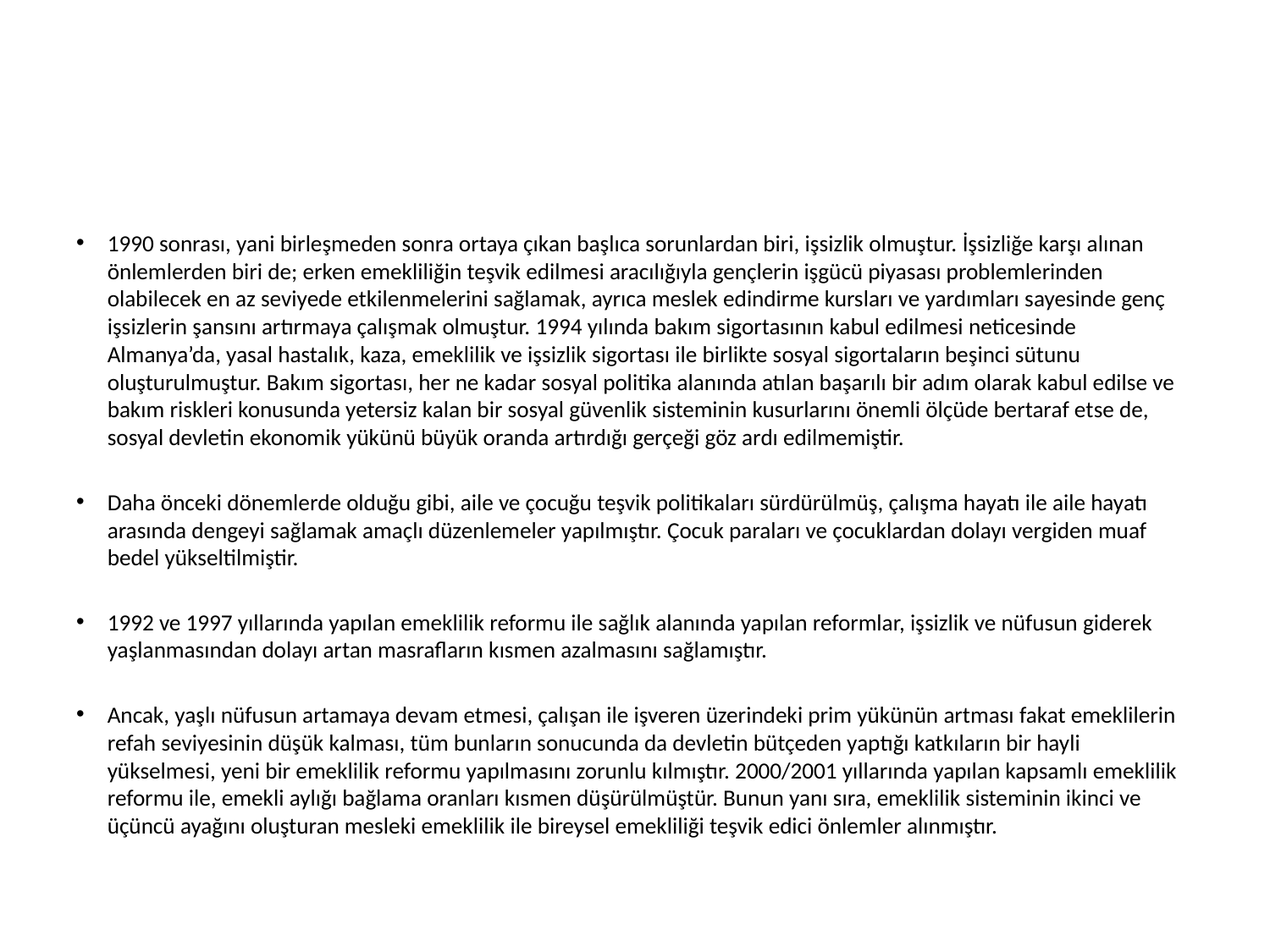

#
1990 sonrası, yani birleşmeden sonra ortaya çıkan başlıca sorunlardan biri, işsizlik olmuştur. İşsizliğe karşı alınan önlemlerden biri de; erken emekliliğin teşvik edilmesi aracılığıyla gençlerin işgücü piyasası problemlerinden olabilecek en az seviyede etkilenmelerini sağlamak, ayrıca meslek edindirme kursları ve yardımları sayesinde genç işsizlerin şansını artırmaya çalışmak olmuştur. 1994 yılında bakım sigortasının kabul edilmesi neticesinde Almanya’da, yasal hastalık, kaza, emeklilik ve işsizlik sigortası ile birlikte sosyal sigortaların beşinci sütunu oluşturulmuştur. Bakım sigortası, her ne kadar sosyal politika alanında atılan başarılı bir adım olarak kabul edilse ve bakım riskleri konusunda yetersiz kalan bir sosyal güvenlik sisteminin kusurlarını önemli ölçüde bertaraf etse de, sosyal devletin ekonomik yükünü büyük oranda artırdığı gerçeği göz ardı edilmemiştir.

Daha önceki dönemlerde olduğu gibi, aile ve çocuğu teşvik politikaları sürdürülmüş, çalışma hayatı ile aile hayatı arasında dengeyi sağlamak amaçlı düzenlemeler yapılmıştır. Çocuk paraları ve çocuklardan dolayı vergiden muaf bedel yükseltilmiştir.

1992 ve 1997 yıllarında yapılan emeklilik reformu ile sağlık alanında yapılan reformlar, işsizlik ve nüfusun giderek yaşlanmasından dolayı artan masrafların kısmen azalmasını sağlamıştır.

Ancak, yaşlı nüfusun artamaya devam etmesi, çalışan ile işveren üzerindeki prim yükünün artması fakat emeklilerin refah seviyesinin düşük kalması, tüm bunların sonucunda da devletin bütçeden yaptığı katkıların bir hayli yükselmesi, yeni bir emeklilik reformu yapılmasını zorunlu kılmıştır. 2000/2001 yıllarında yapılan kapsamlı emeklilik reformu ile, emekli aylığı bağlama oranları kısmen düşürülmüştür. Bunun yanı sıra, emeklilik sisteminin ikinci ve üçüncü ayağını oluşturan mesleki emeklilik ile bireysel emekliliği teşvik edici önlemler alınmıştır.